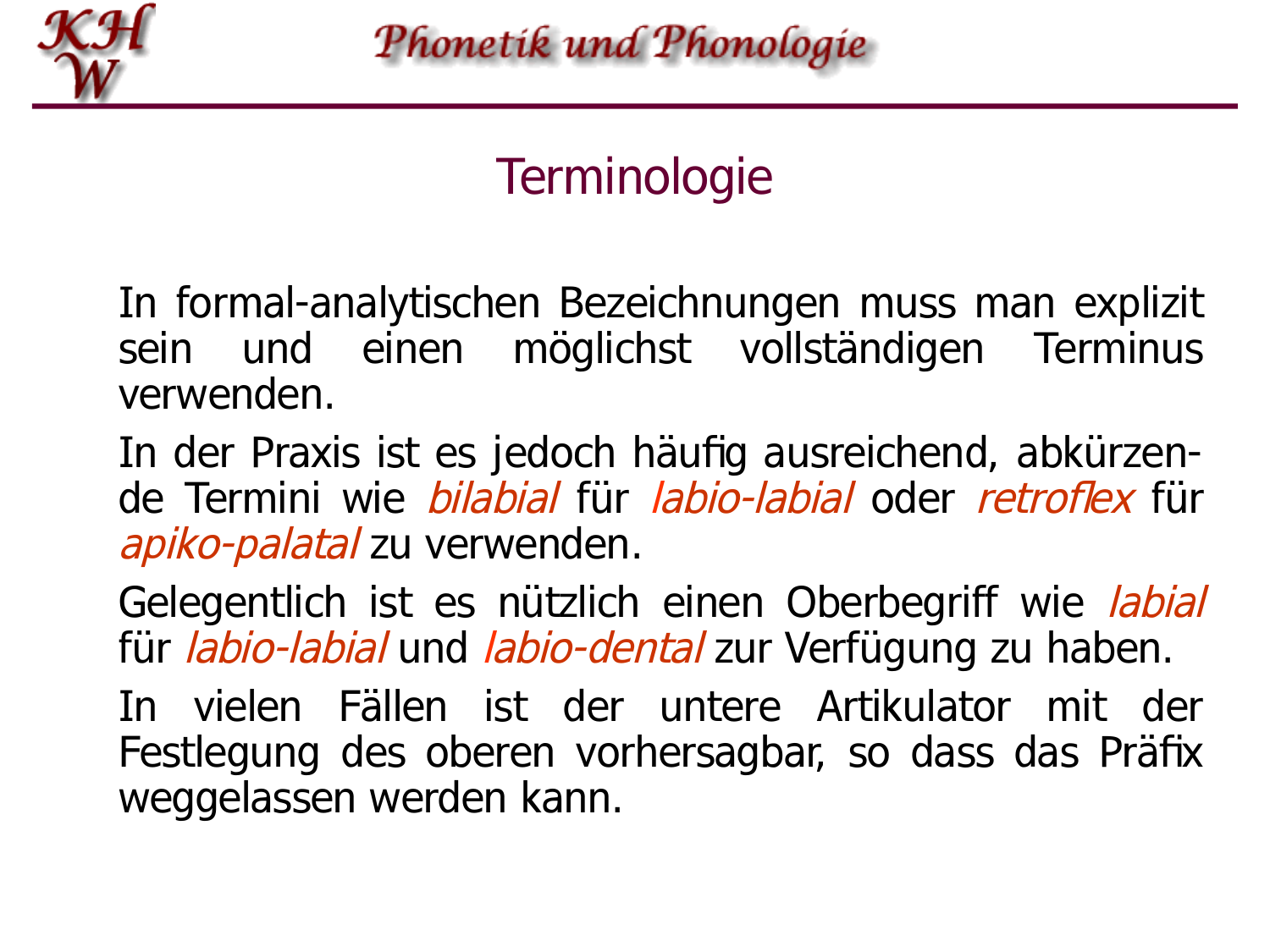

# Terminologie
In formal-analytischen Bezeichnungen muss man explizit sein und einen möglichst vollständigen Terminus verwenden.
In der Praxis ist es jedoch häufig ausreichend, abkürzen-de Termini wie bilabial für labio-labial oder retroflex für apiko-palatal zu verwenden.
Gelegentlich ist es nützlich einen Oberbegriff wie labial für labio-labial und labio-dental zur Verfügung zu haben.
In vielen Fällen ist der untere Artikulator mit der Festlegung des oberen vorhersagbar, so dass das Präfix weggelassen werden kann.